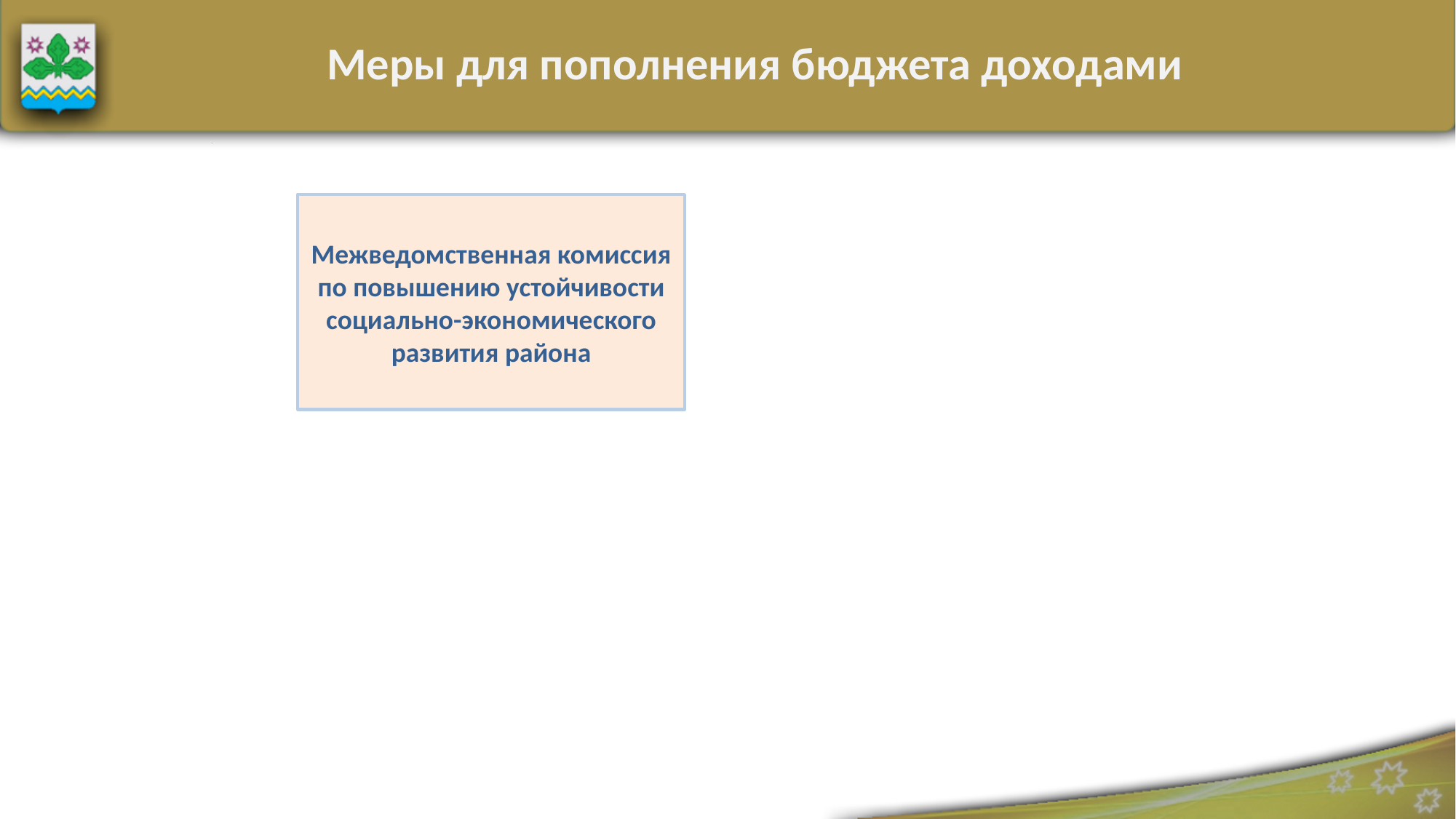

# Меры для пополнения бюджета доходами

[unsupported chart]

Межведомственная комиссия по повышению устойчивости социально-экономического развития района